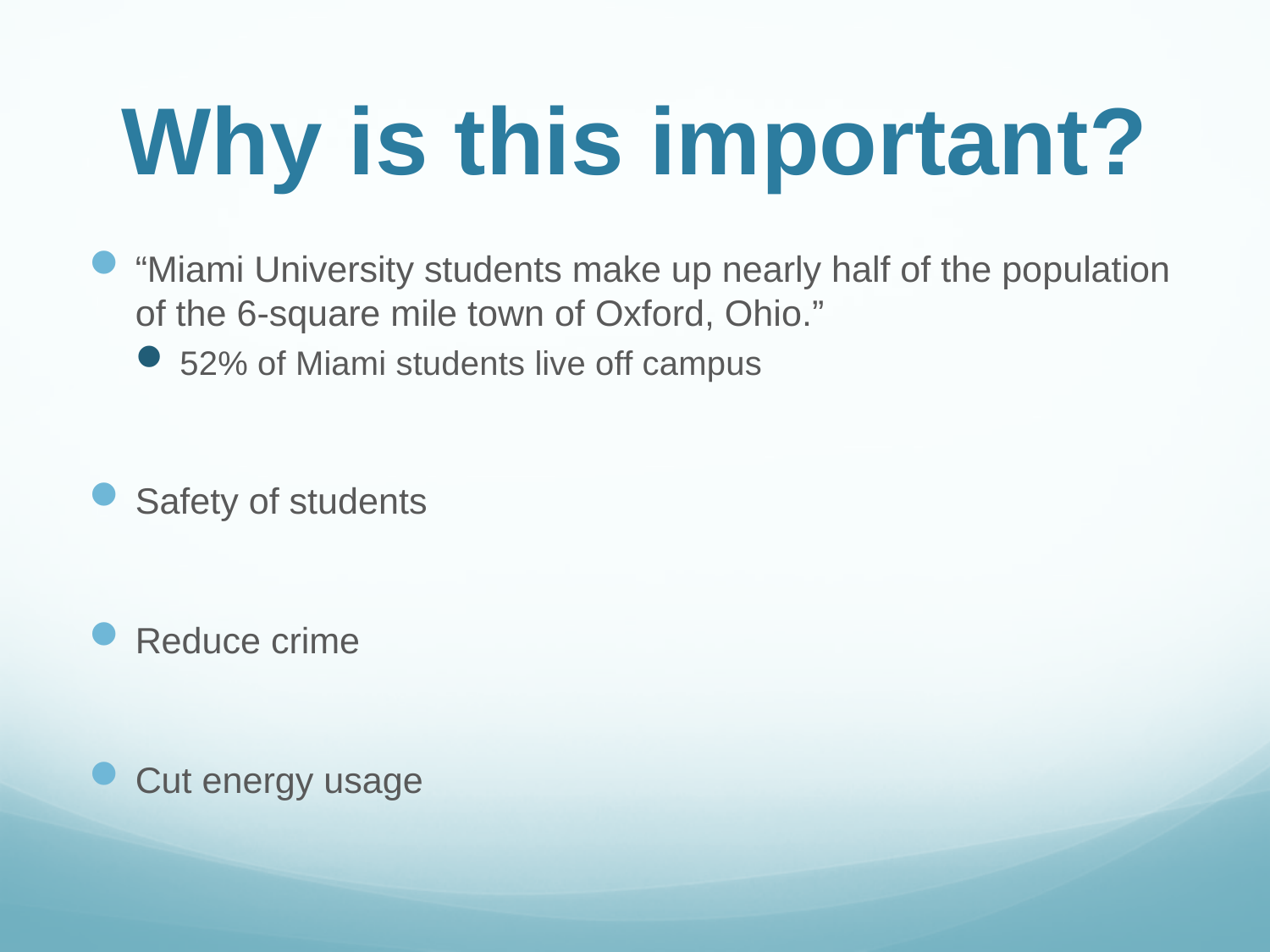

# Why is this important?
“Miami University students make up nearly half of the population of the 6-square mile town of Oxford, Ohio.”
52% of Miami students live off campus

Safety of students

Reduce crime

Cut energy usage